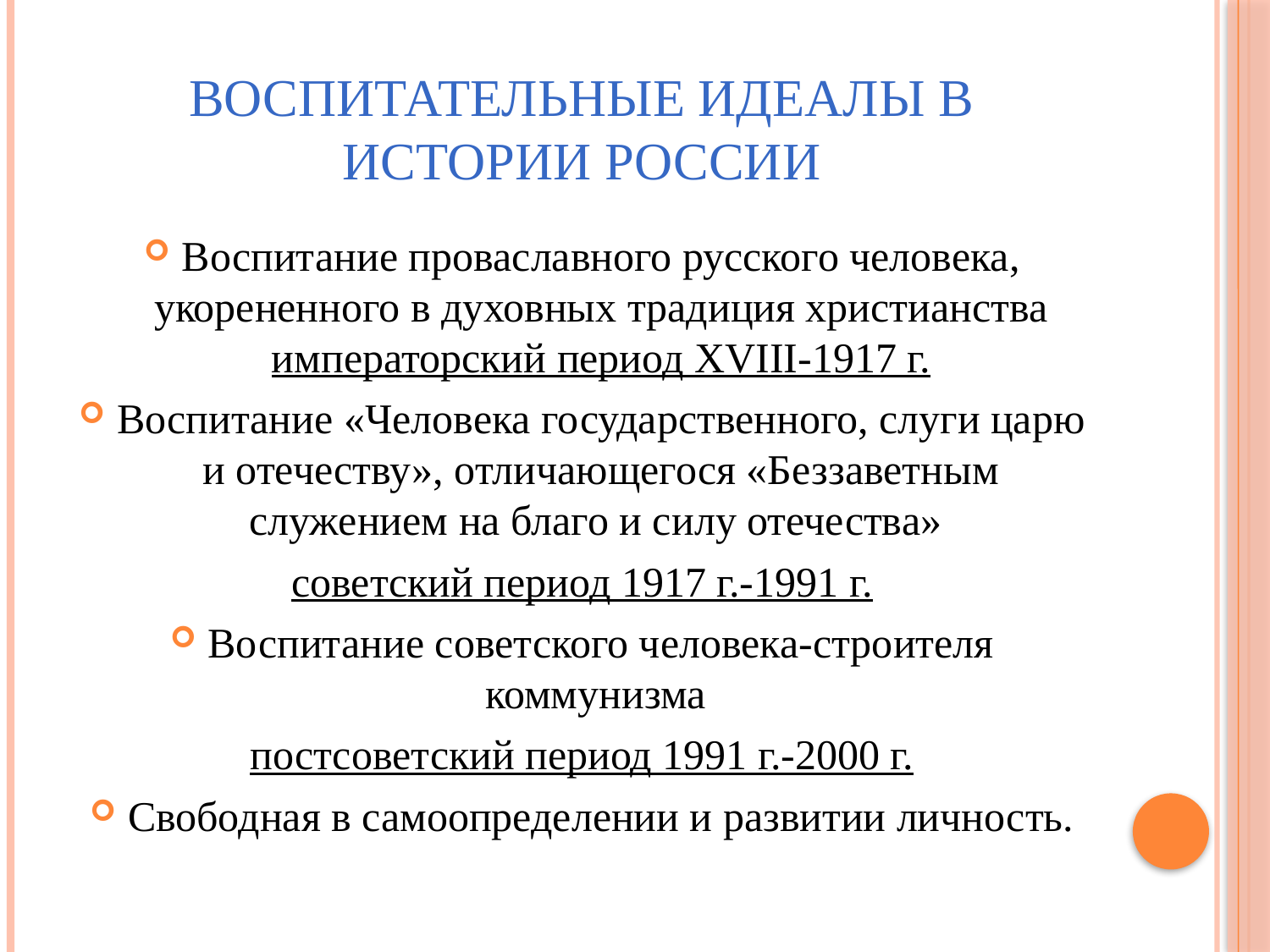

# Воспитательные идеалы в истории России
Воспитание проваславного русского человека, укорененного в духовных традиция христианства императорский период ХVIII-1917 г.
Воспитание «Человека государственного, слуги царю и отечеству», отличающегося «Беззаветным служением на благо и силу отечества»
советский период 1917 г.-1991 г.
Воспитание советского человека-строителя коммунизма
постсоветский период 1991 г.-2000 г.
Свободная в самоопределении и развитии личность.